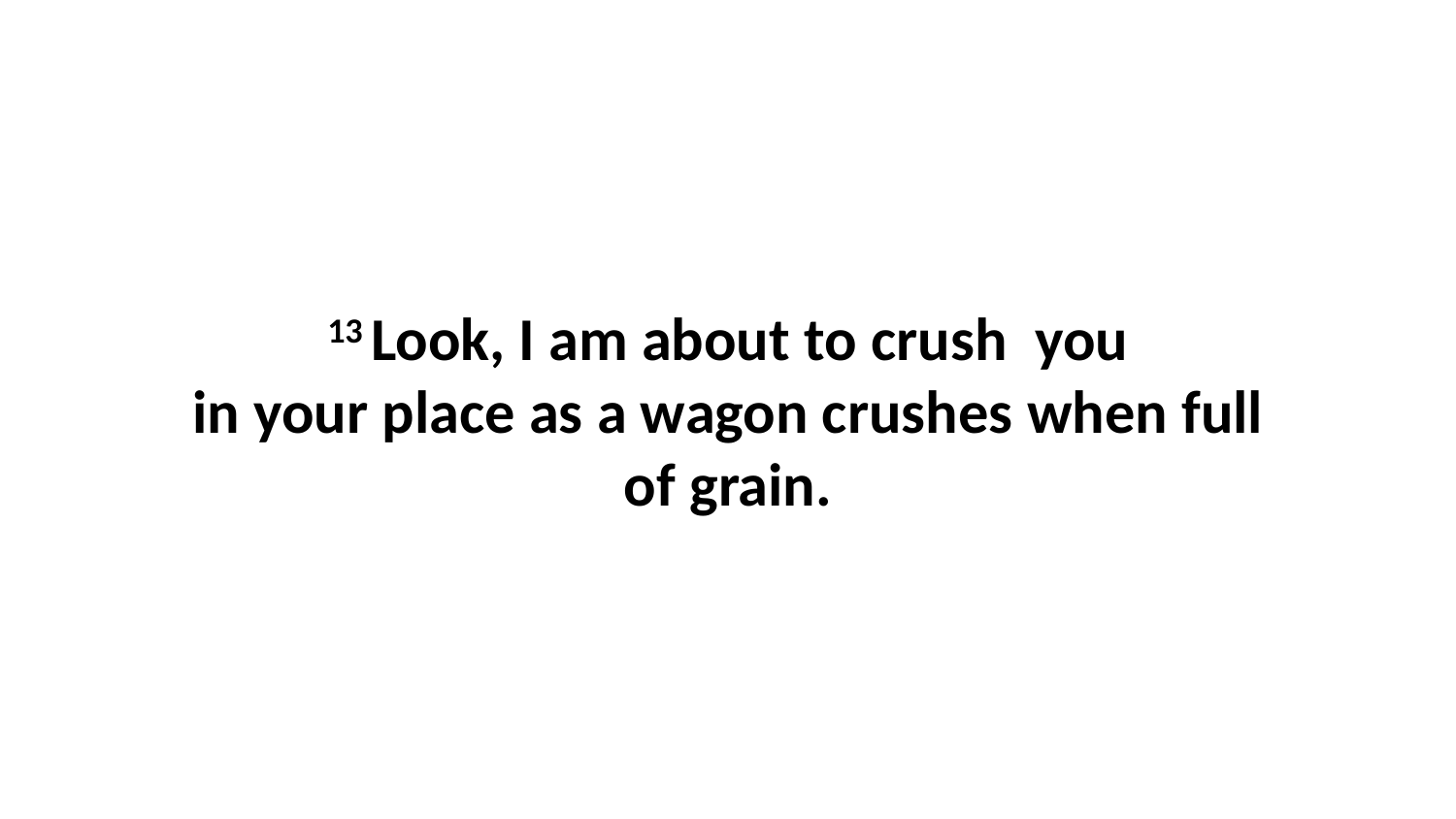

13 Look, I am about to crush  you in your place as a wagon crushes when full of grain.